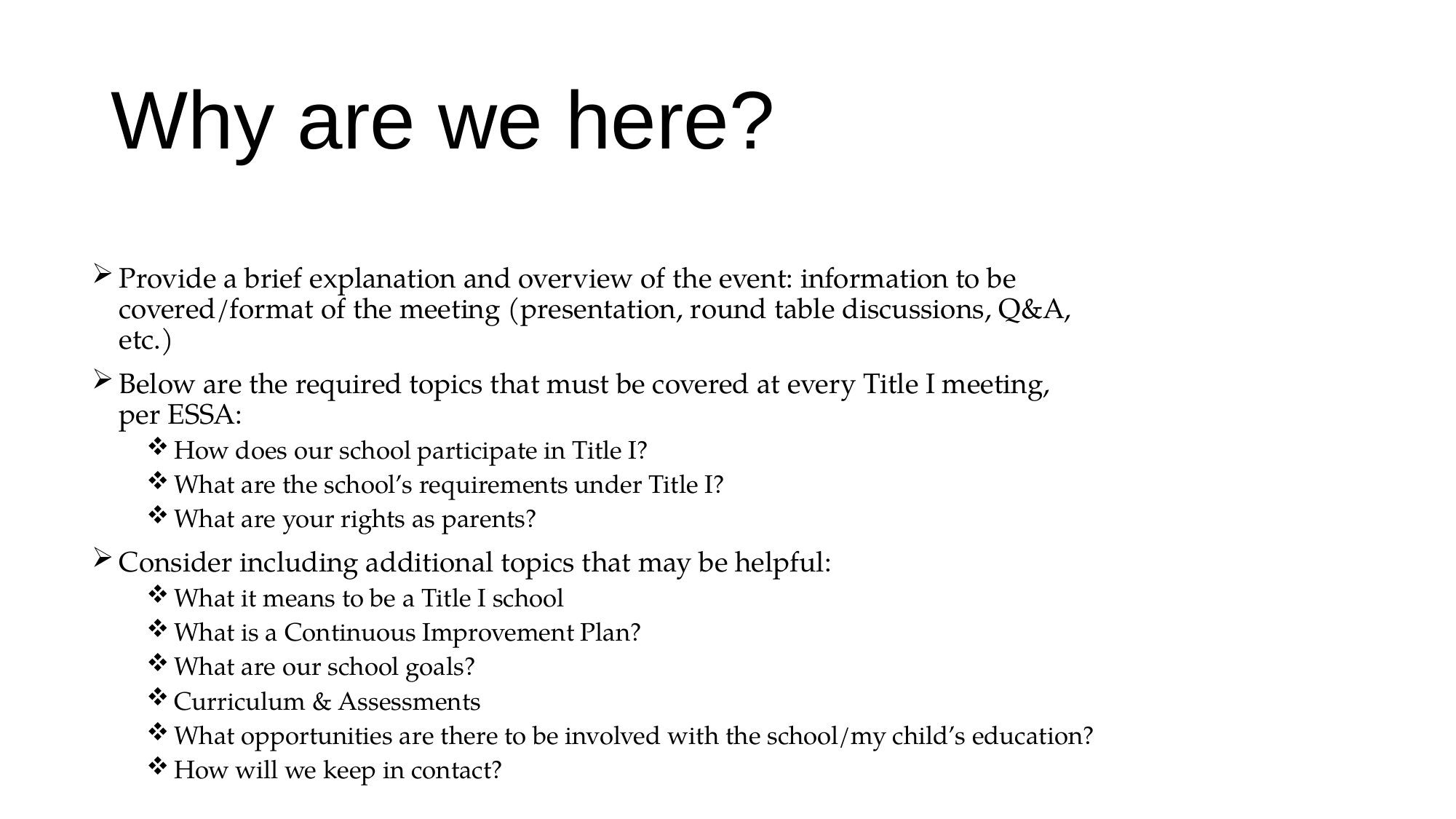

# Why are we here?
Provide a brief explanation and overview of the event: information to be covered/format of the meeting (presentation, round table discussions, Q&A, etc.)
Below are the required topics that must be covered at every Title I meeting, per ESSA:
How does our school participate in Title I?
What are the school’s requirements under Title I?
What are your rights as parents?
Consider including additional topics that may be helpful:
What it means to be a Title I school
What is a Continuous Improvement Plan?
What are our school goals?
Curriculum & Assessments
What opportunities are there to be involved with the school/my child’s education?
How will we keep in contact?